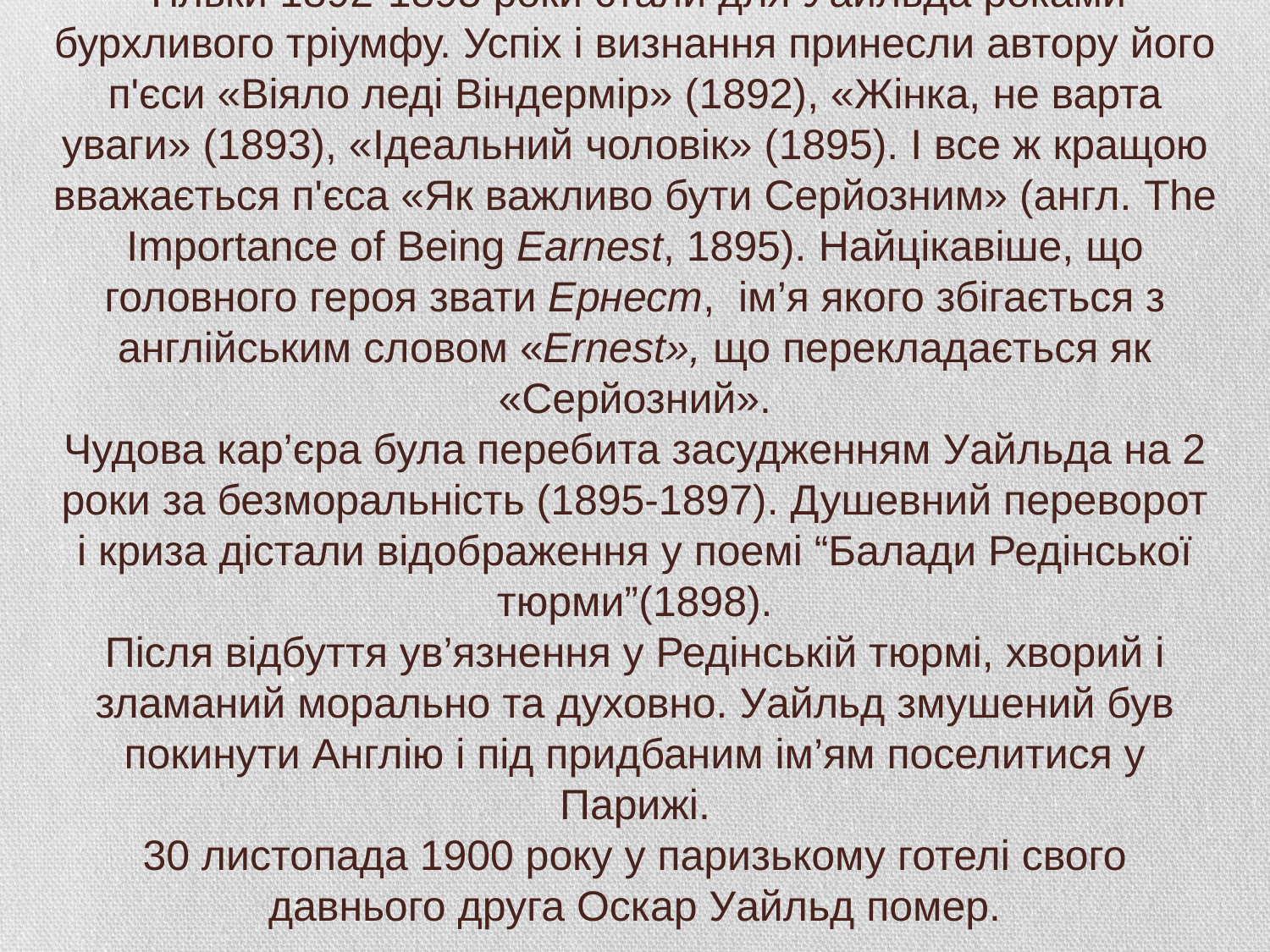

# Тільки 1892-1895 роки стали для Уайльда роками бурхливого тріумфу. Успіх і визнання принесли автору його п'єси «Віяло леді Віндермір» (1892), «Жінка, не варта уваги» (1893), «Ідеальний чоловік» (1895). І все ж кращою вважається п'єса «Як важливо бути Серйозним» (англ. The Importance of Being Earnest, 1895). Найцікавіше, що головного героя звати Ернест,  ім’я якого збігається з англійським словом «Ernest», що перекладається як «Серйозний». Чудова кар’єра була перебита засудженням Уайльда на 2 роки за безморальність (1895-1897). Душевний переворот і криза дістали відображення у поемі “Балади Редінської тюрми”(1898). Після відбуття ув’язнення у Редінській тюрмі, хворий і зламаний морально та духовно. Уайльд змушений був покинути Англію і під придбаним ім’ям поселитися у Парижі. 30 листопада 1900 року у паризькому готелі свого давнього друга Оскар Уайльд помер.